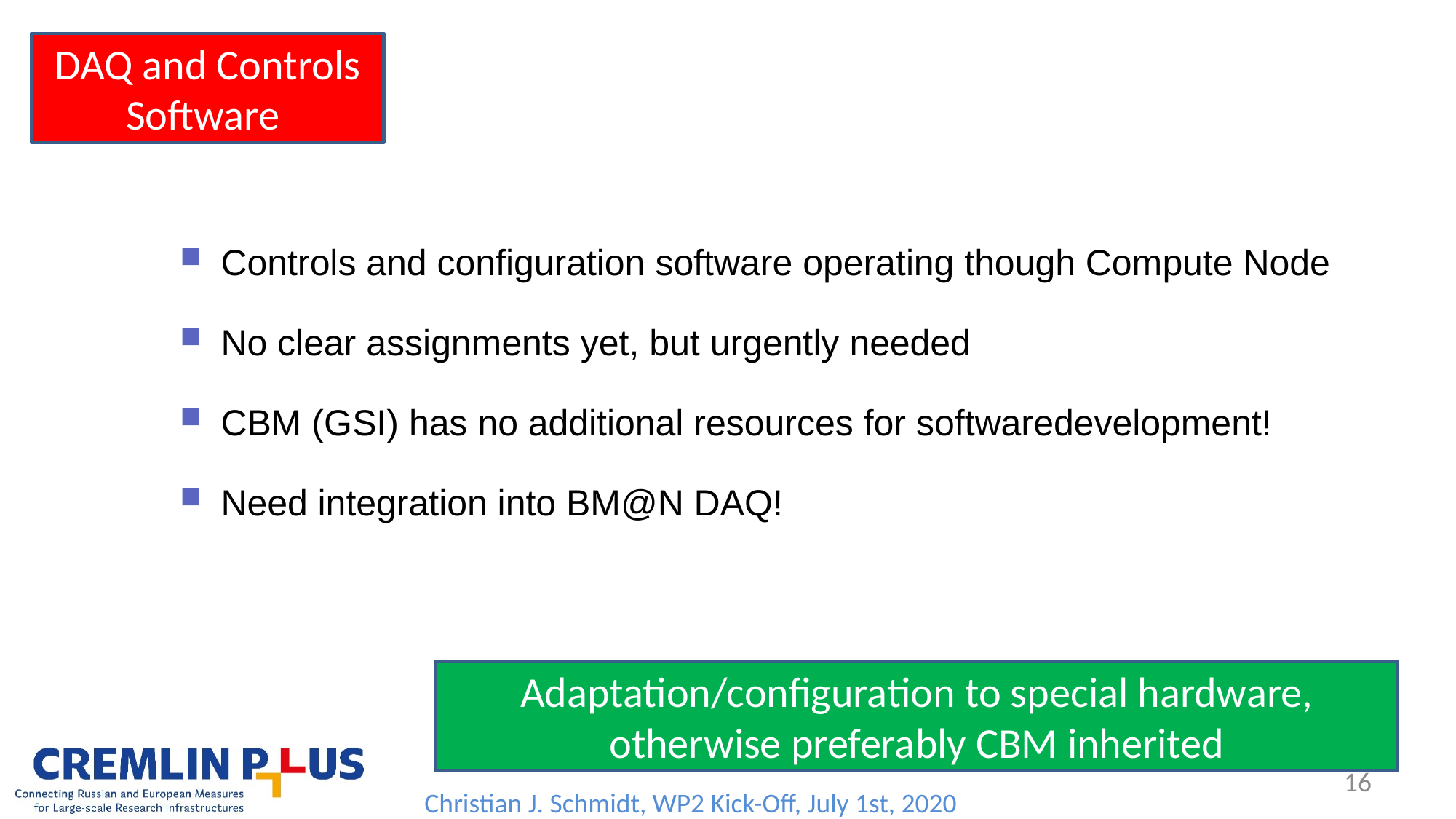

DAQ and Controls Software
Controls and configuration software operating though Compute Node
No clear assignments yet, but urgently needed
CBM (GSI) has no additional resources for softwaredevelopment!
Need integration into BM@N DAQ!

Adaptation/configuration to special hardware, otherwise preferably CBM inherited
16
Christian J. Schmidt, WP2 Kick-Off, July 1st, 2020